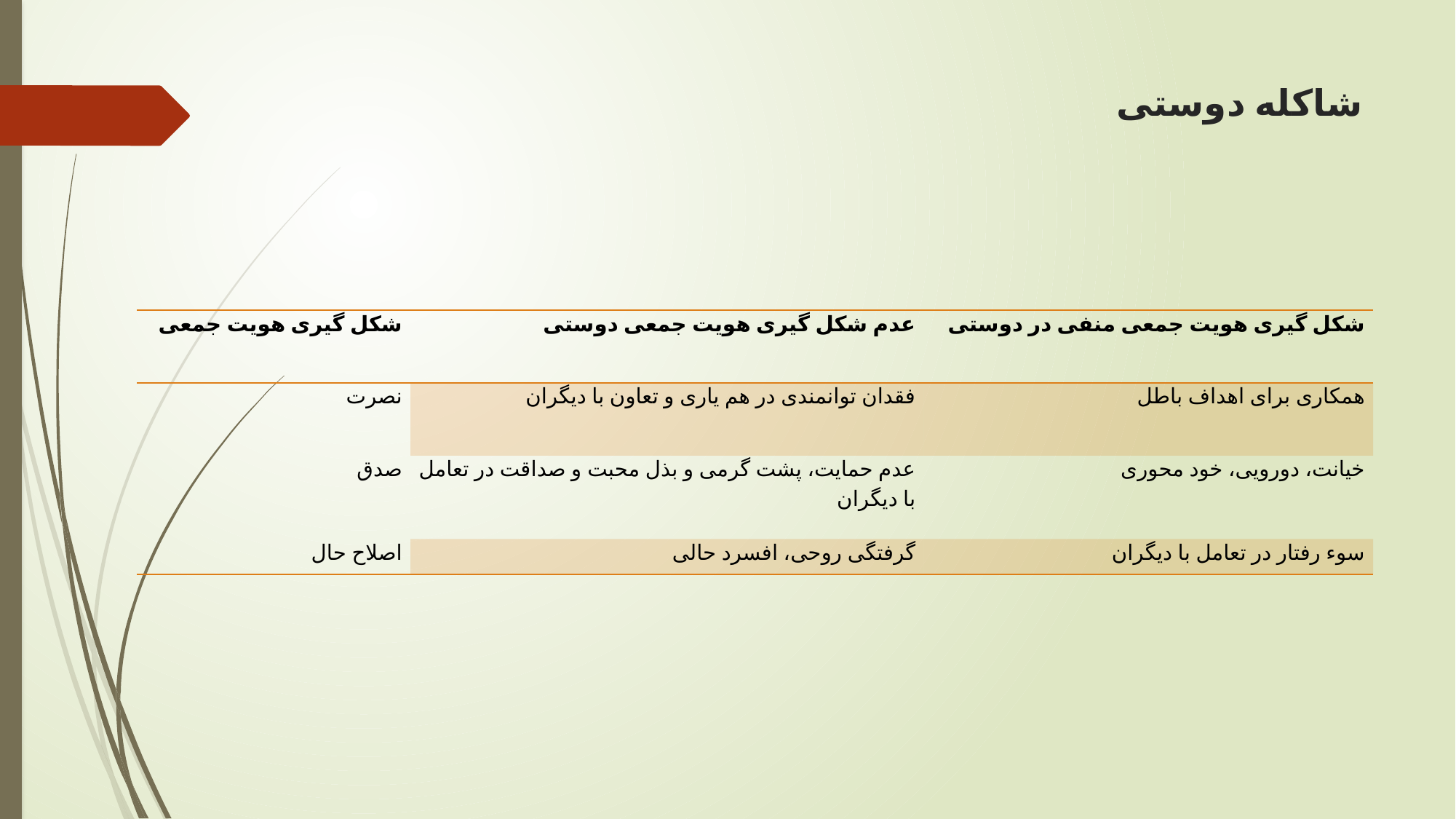

# شاکله دوستی
| شکل گیری هویت جمعی | عدم شکل گیری هویت جمعی دوستی | شکل گیری هویت جمعی منفی در دوستی |
| --- | --- | --- |
| نصرت | فقدان توانمندی در هم یاری و تعاون با دیگران | همکاری برای اهداف باطل |
| صدق | عدم حمایت، پشت گرمی و بذل محبت و صداقت در تعامل با دیگران | خیانت، دورویی، خود محوری |
| اصلاح حال | گرفتگی روحی، افسرد حالی | سوء رفتار در تعامل با دیگران |